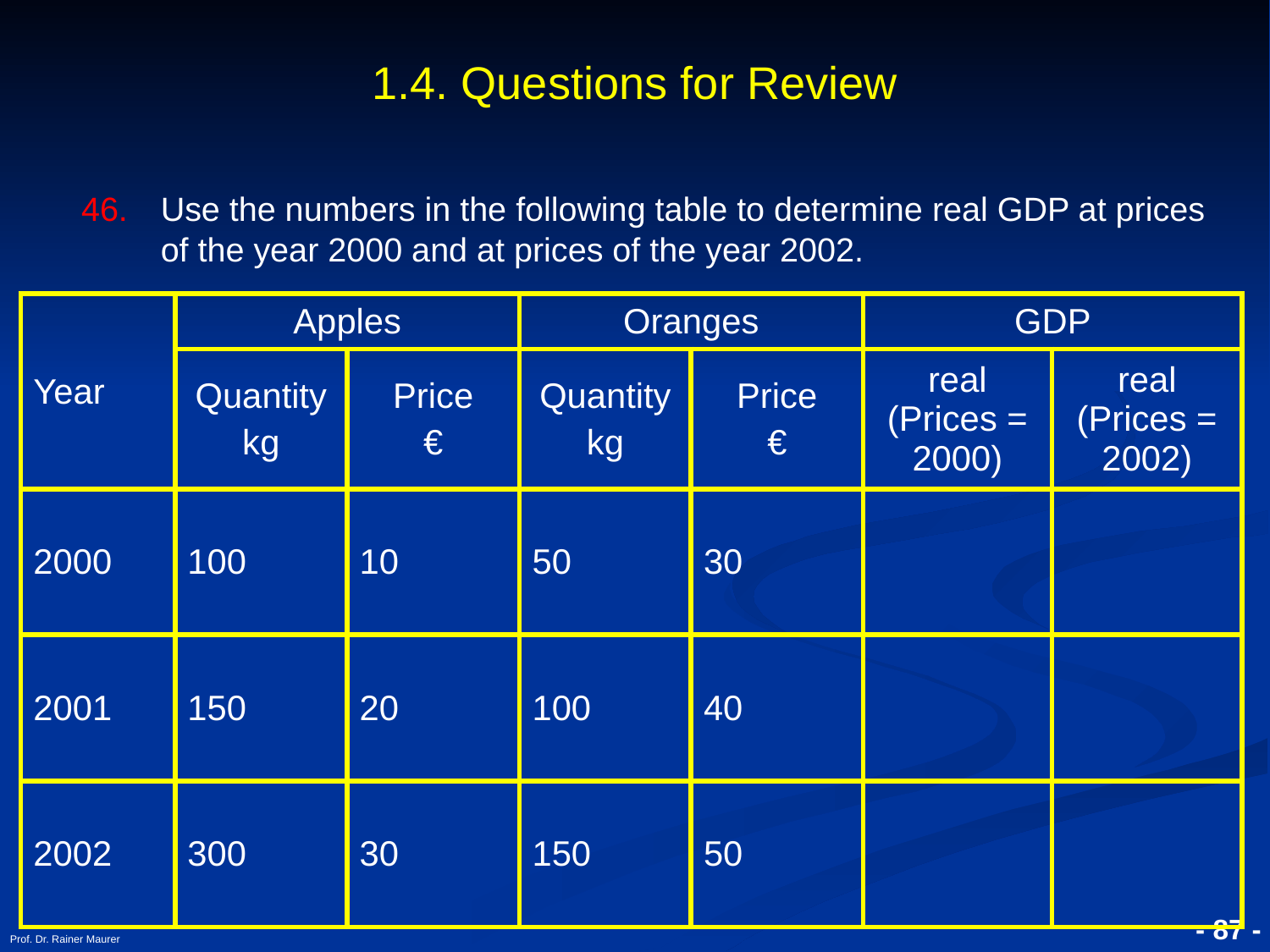

# 1.4. Questions for Review
Use the numbers in the following table to determine real GDP at prices of the year 2000 and at prices of the year 2002.
| Year | Apples |  | Oranges |  | GDP |  |
| --- | --- | --- | --- | --- | --- | --- |
|  | Quantity kg | Price € | Quantity kg | Price € | real (Prices = 2000) | real (Prices = 2002) |
| 2000 | 100 | 10 | 50 | 30 |  |  |
| 2001 | 150 | 20 | 100 | 40 |  |  |
| 2002 | 300 | 30 | 150 | 50 |  |  |
Prof. Dr. Rainer Maurer
- 87 -